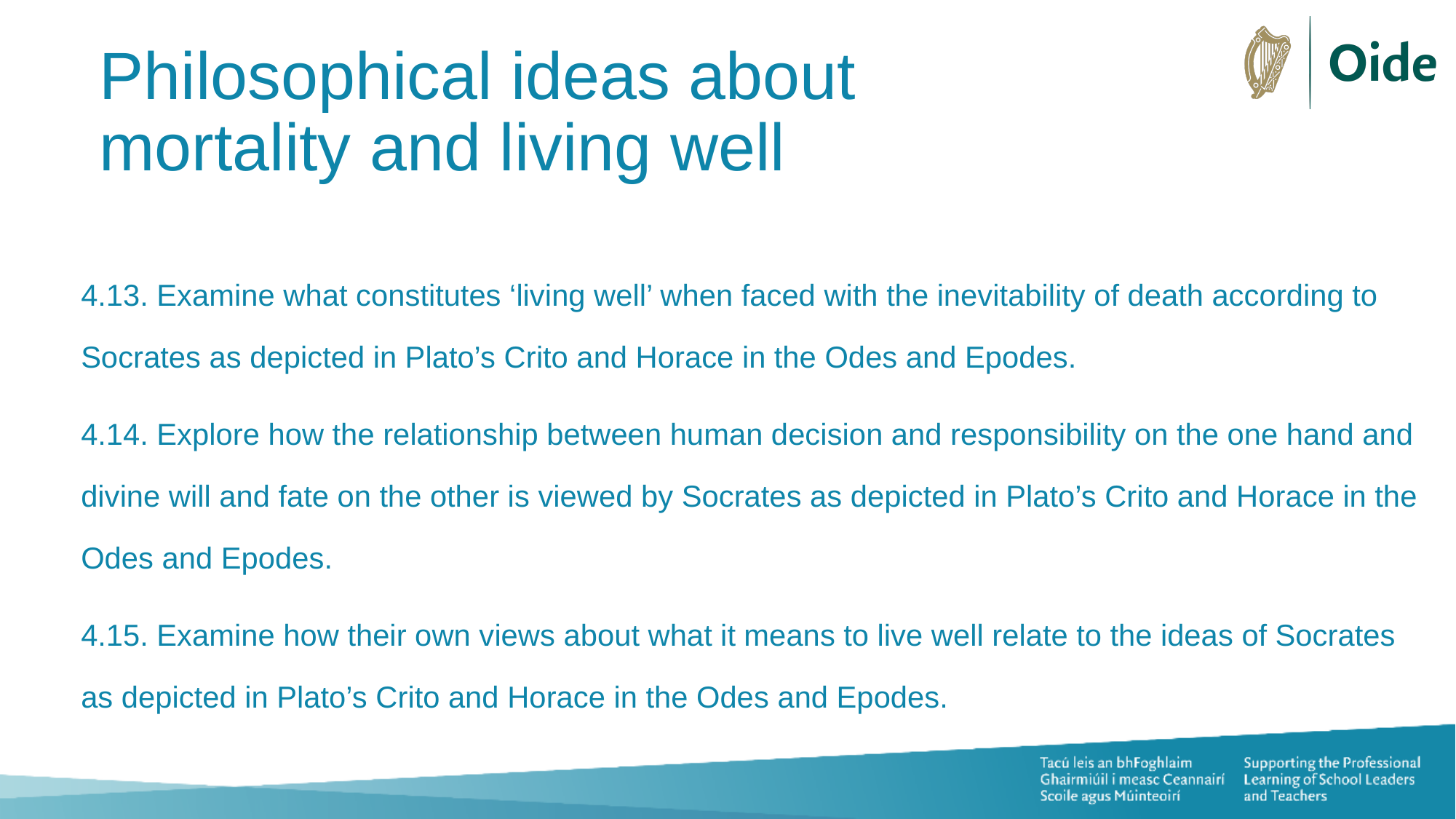

# Philosophical ideas about mortality and living well
4.13. Examine what constitutes ‘living well’ when faced with the inevitability of death according to Socrates as depicted in Plato’s Crito and Horace in the Odes and Epodes.
4.14. Explore how the relationship between human decision and responsibility on the one hand and divine will and fate on the other is viewed by Socrates as depicted in Plato’s Crito and Horace in the Odes and Epodes.
4.15. Examine how their own views about what it means to live well relate to the ideas of Socrates as depicted in Plato’s Crito and Horace in the Odes and Epodes.